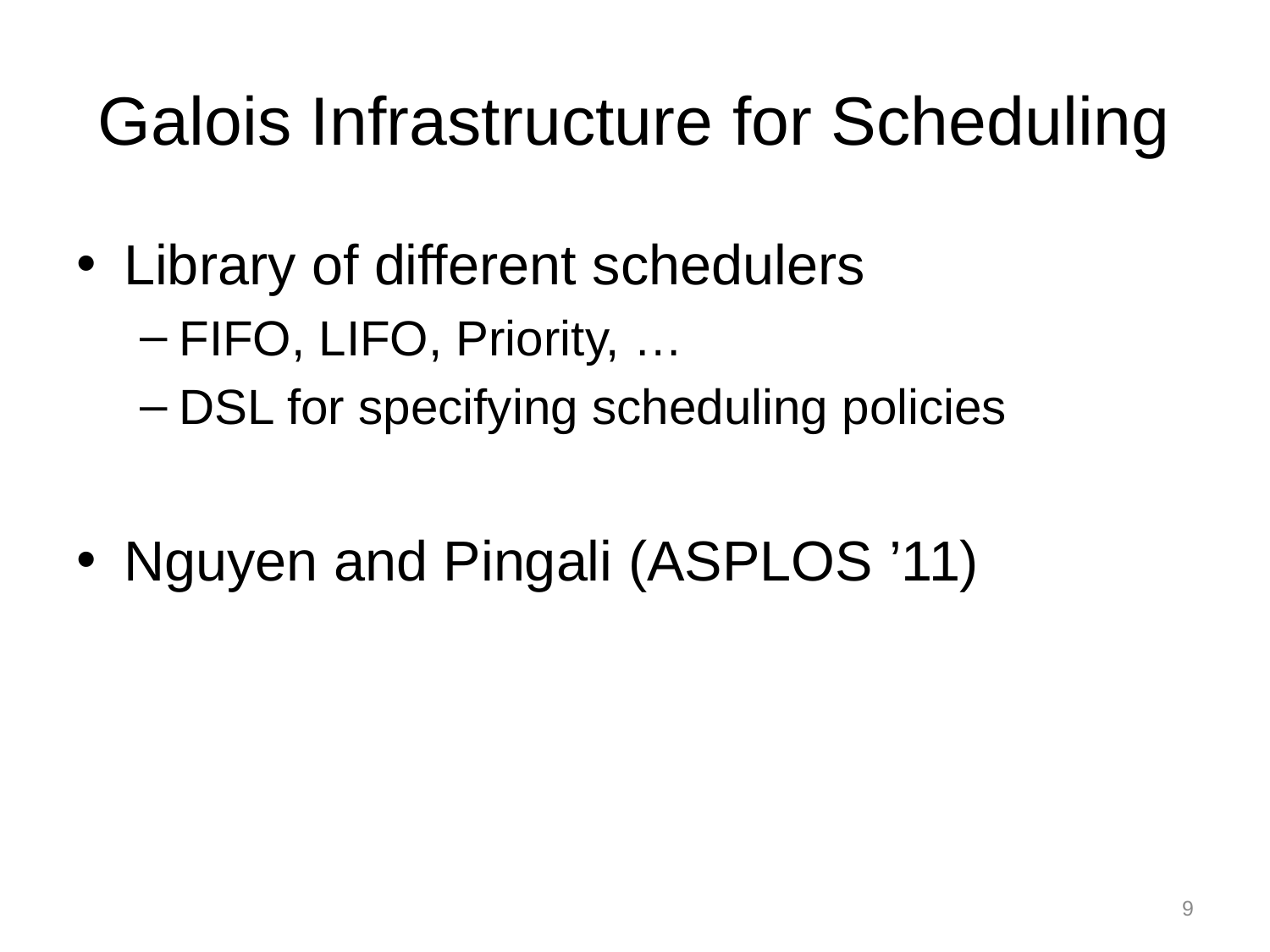

# Galois Infrastructure for Scheduling
Library of different schedulers
FIFO, LIFO, Priority, …
DSL for specifying scheduling policies

Nguyen and Pingali (ASPLOS ’11)
9